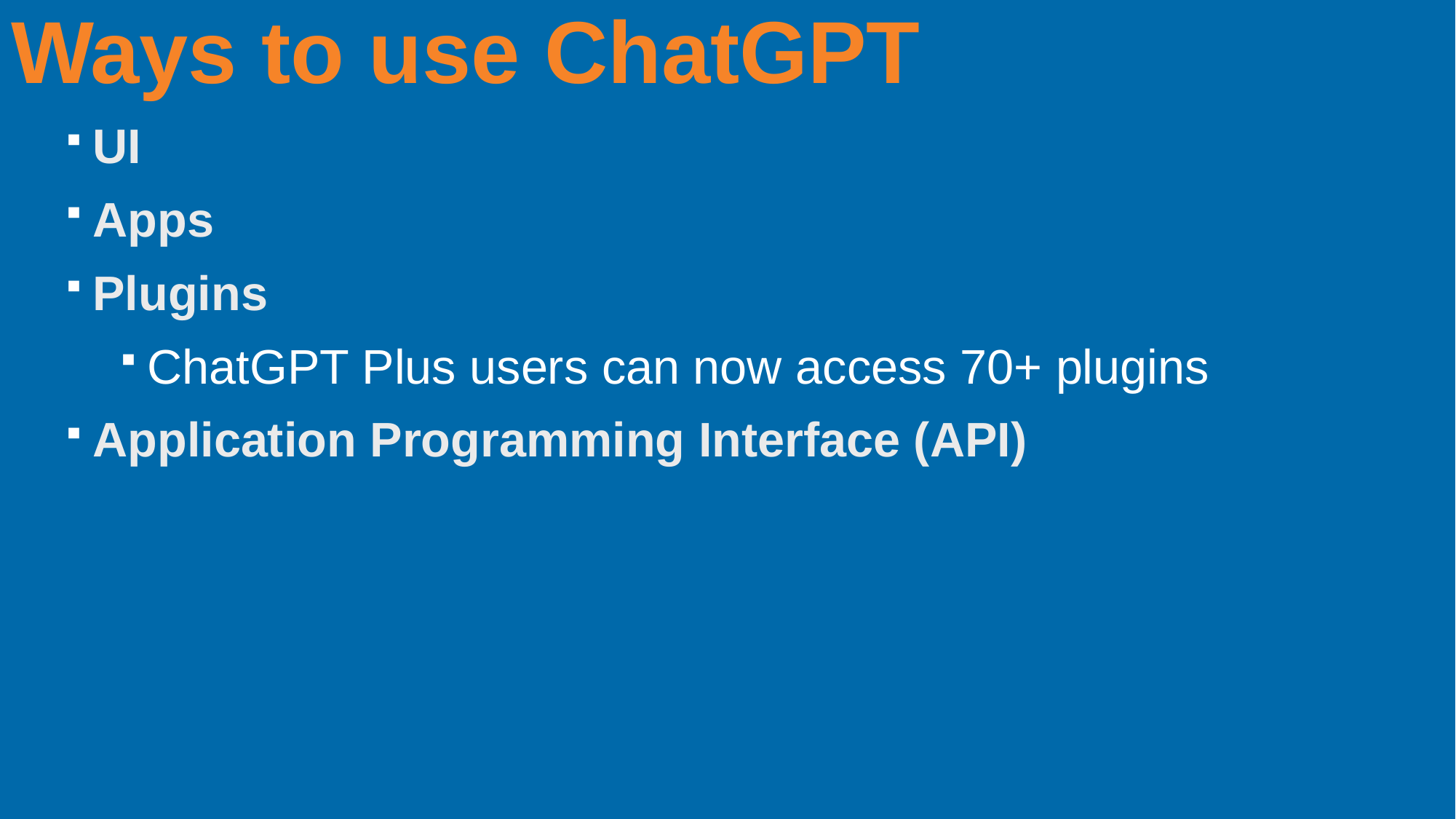

Ways to use ChatGPT
UI
Apps
Plugins
ChatGPT Plus users can now access 70+ plugins
Application Programming Interface (API)